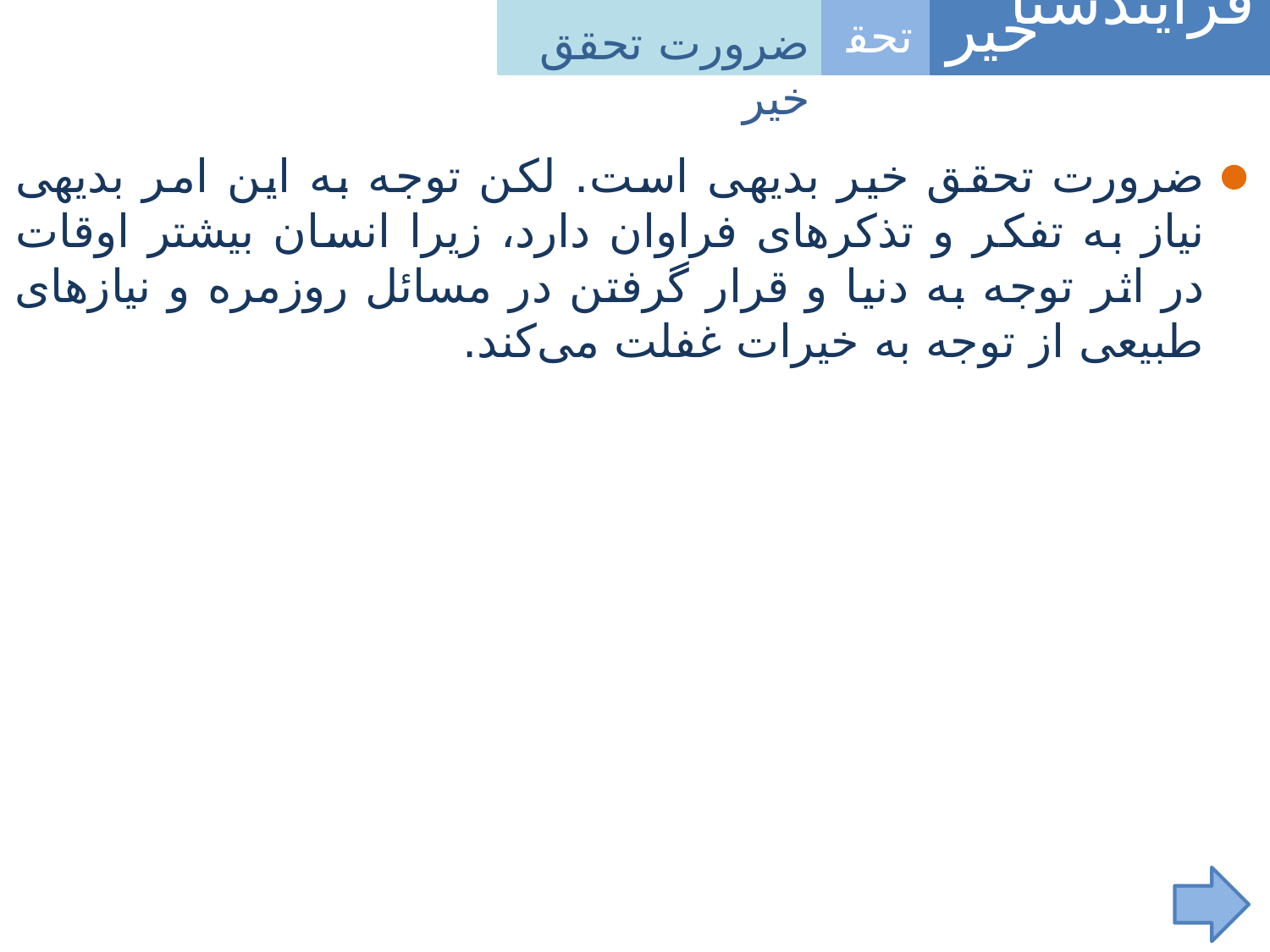

فرآیندشناسی
خیر
تحقق
ضرورت تحقق خیر
ضرورت تحقق خیر بدیهی است. لکن توجه به این امر بدیهی نیاز به تفکر و تذکرهای فراوان دارد، زیرا انسان بیشتر اوقات در اثر توجه به دنیا و قرار گرفتن در مسائل روزمره و نیازهای طبیعی از توجه به خیرات غفلت می‌کند.